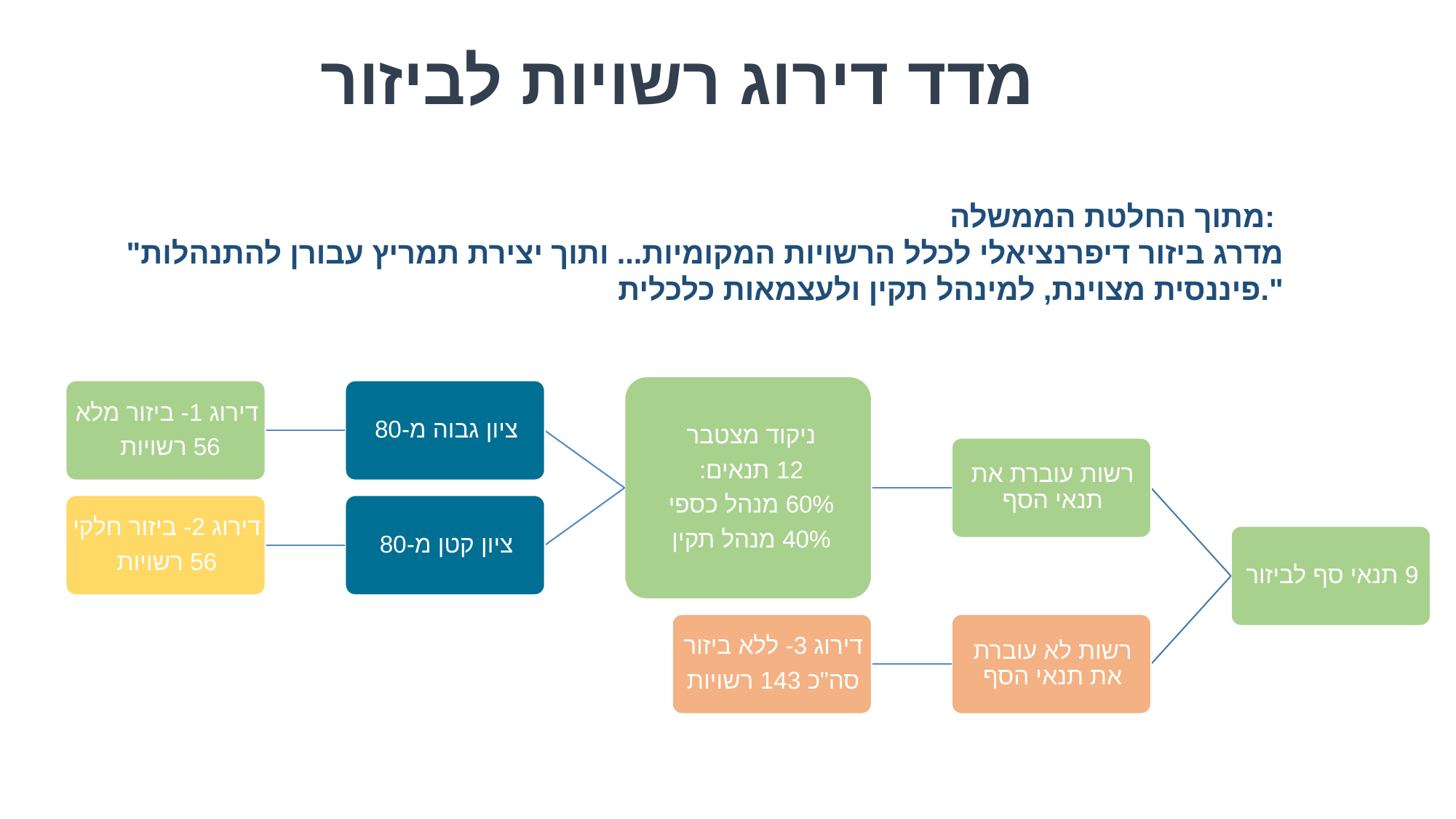

# מדד דירוג רשויות לביזור
מתוך החלטת הממשלה:
"מדרג ביזור דיפרנציאלי לכלל הרשויות המקומיות... ותוך יצירת תמריץ עבורן להתנהלות פיננסית מצוינת, למינהל תקין ולעצמאות כלכלית."
9 תנאי סף לביזור

רשות עוברת את תנאי הסף

ניקוד מצטבר
12 תנאים:
60% מנהל כספי
40% מנהל תקין

ציון גבוה מ-80

דירוג 1- ביזור מלא
56 רשויות

ציון קטן מ-80

דירוג 2- ביזור חלקי
56 רשויות

רשות לא עוברת את תנאי הסף

דירוג 3- ללא ביזור
סה"כ 143 רשויות